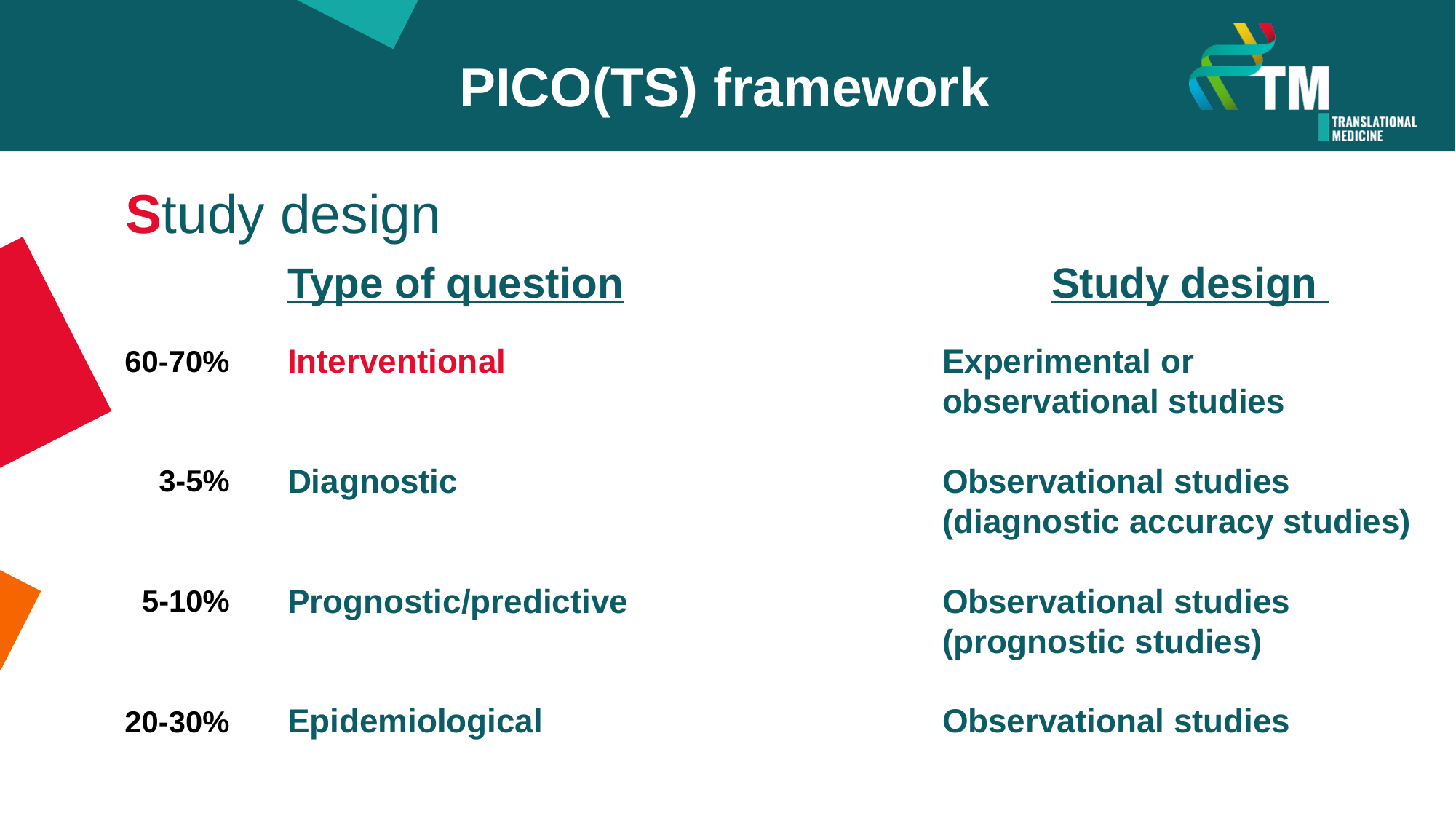

PICO(TS) framework
Study design
Type of question				Study design

Interventional				Experimental or 								observational studies

Diagnostic 					Observational studies
						(diagnostic accuracy studies)
Prognostic/predictive			Observational studies 							(prognostic studies)

Epidemiological				Observational studies
60-70%
3-5%
5-10%
20-30%